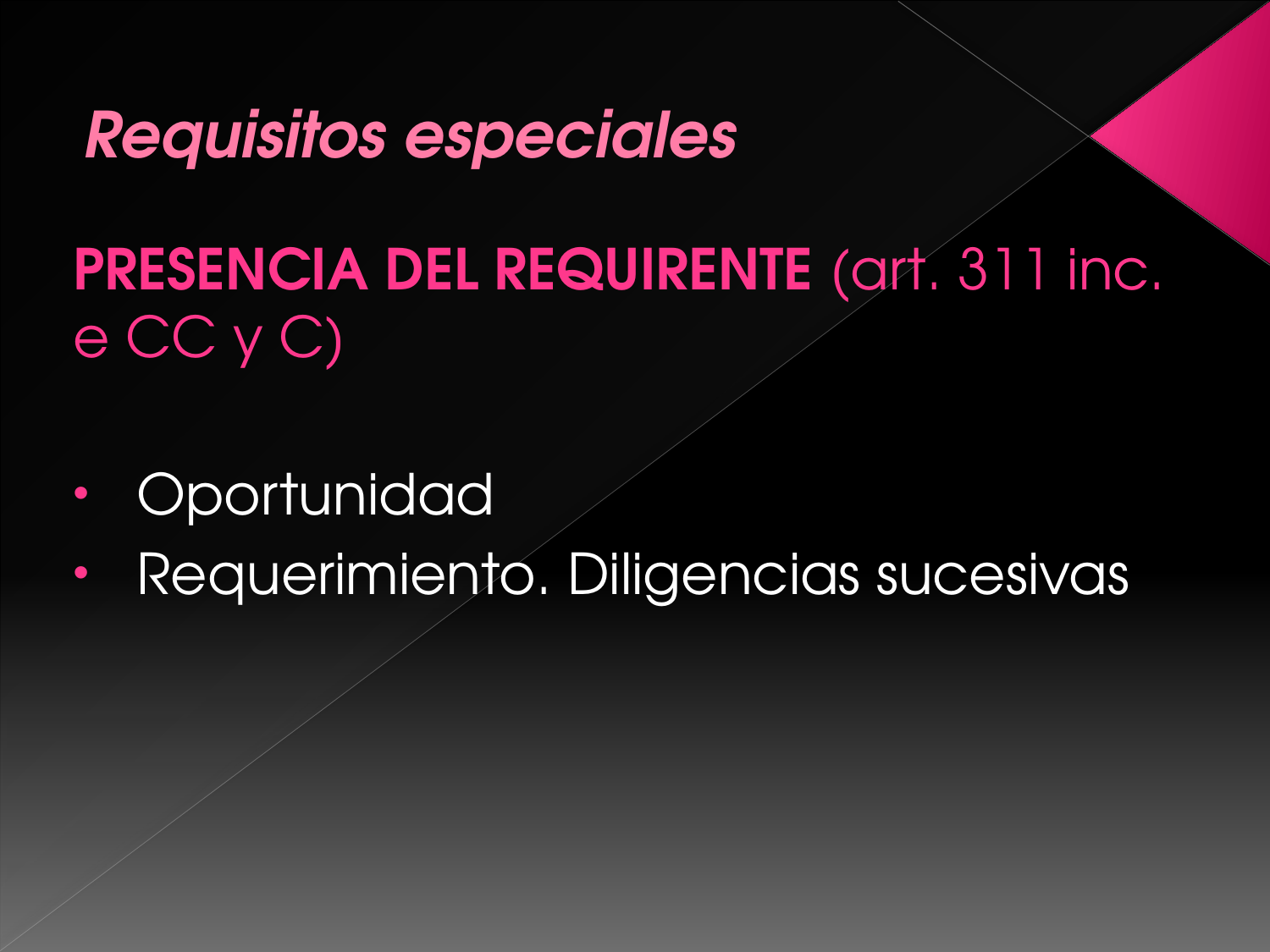

# Requisitos especiales
PRESENCIA DEL REQUIRENTE (art. 311 inc. e CC y C)

Oportunidad
Requerimiento. Diligencias sucesivas